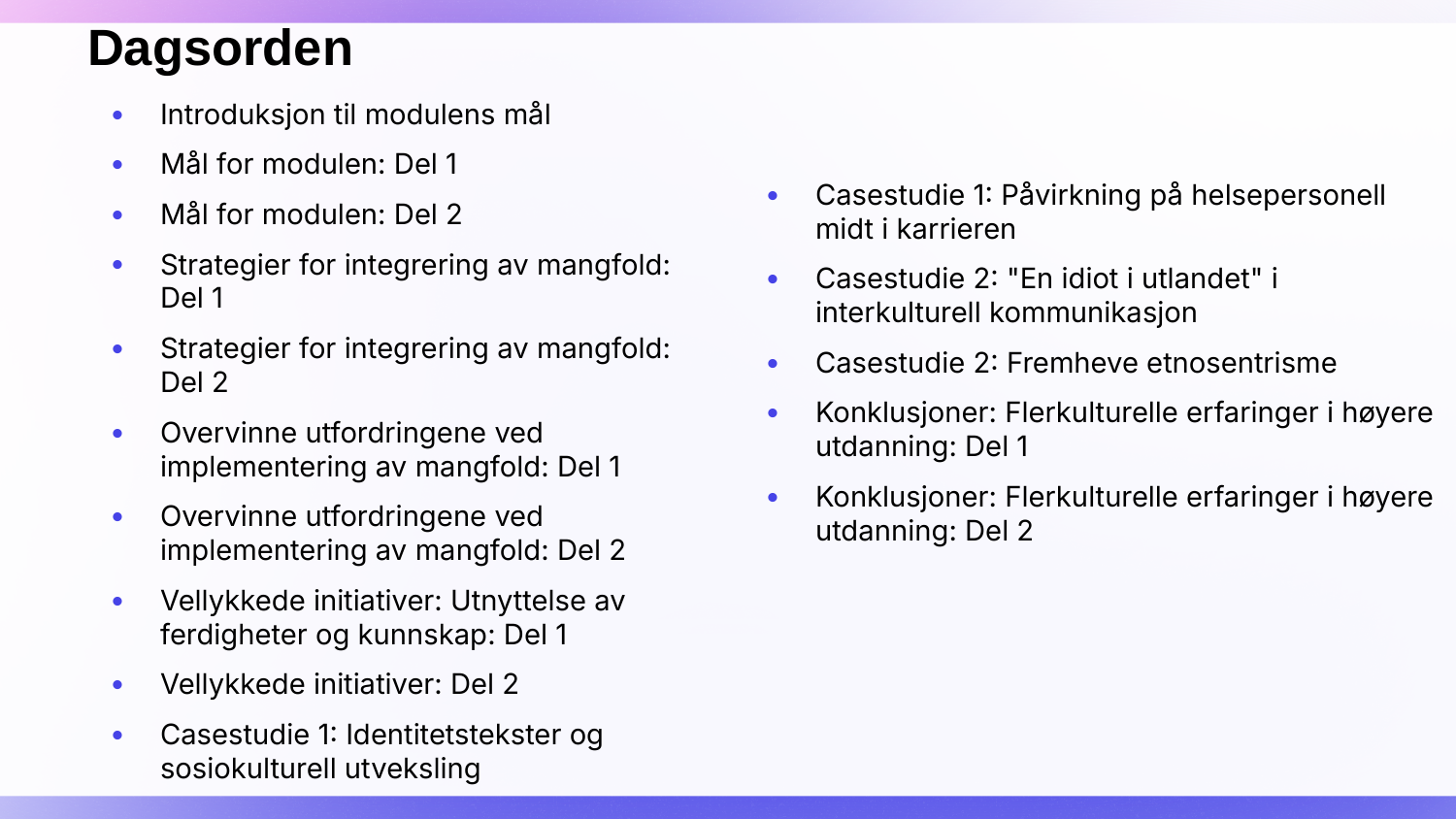

# Dagsorden
Introduksjon til modulens mål
Mål for modulen: Del 1
Mål for modulen: Del 2
Strategier for integrering av mangfold: Del 1
Strategier for integrering av mangfold: Del 2
Overvinne utfordringene ved implementering av mangfold: Del 1
Overvinne utfordringene ved implementering av mangfold: Del 2
Vellykkede initiativer: Utnyttelse av ferdigheter og kunnskap: Del 1
Vellykkede initiativer: Del 2
Casestudie 1: Identitetstekster og sosiokulturell utveksling
Casestudie 1: Påvirkning på helsepersonell midt i karrieren
Casestudie 2: "En idiot i utlandet" i interkulturell kommunikasjon
Casestudie 2: Fremheve etnosentrisme
Konklusjoner: Flerkulturelle erfaringer i høyere utdanning: Del 1
Konklusjoner: Flerkulturelle erfaringer i høyere utdanning: Del 2